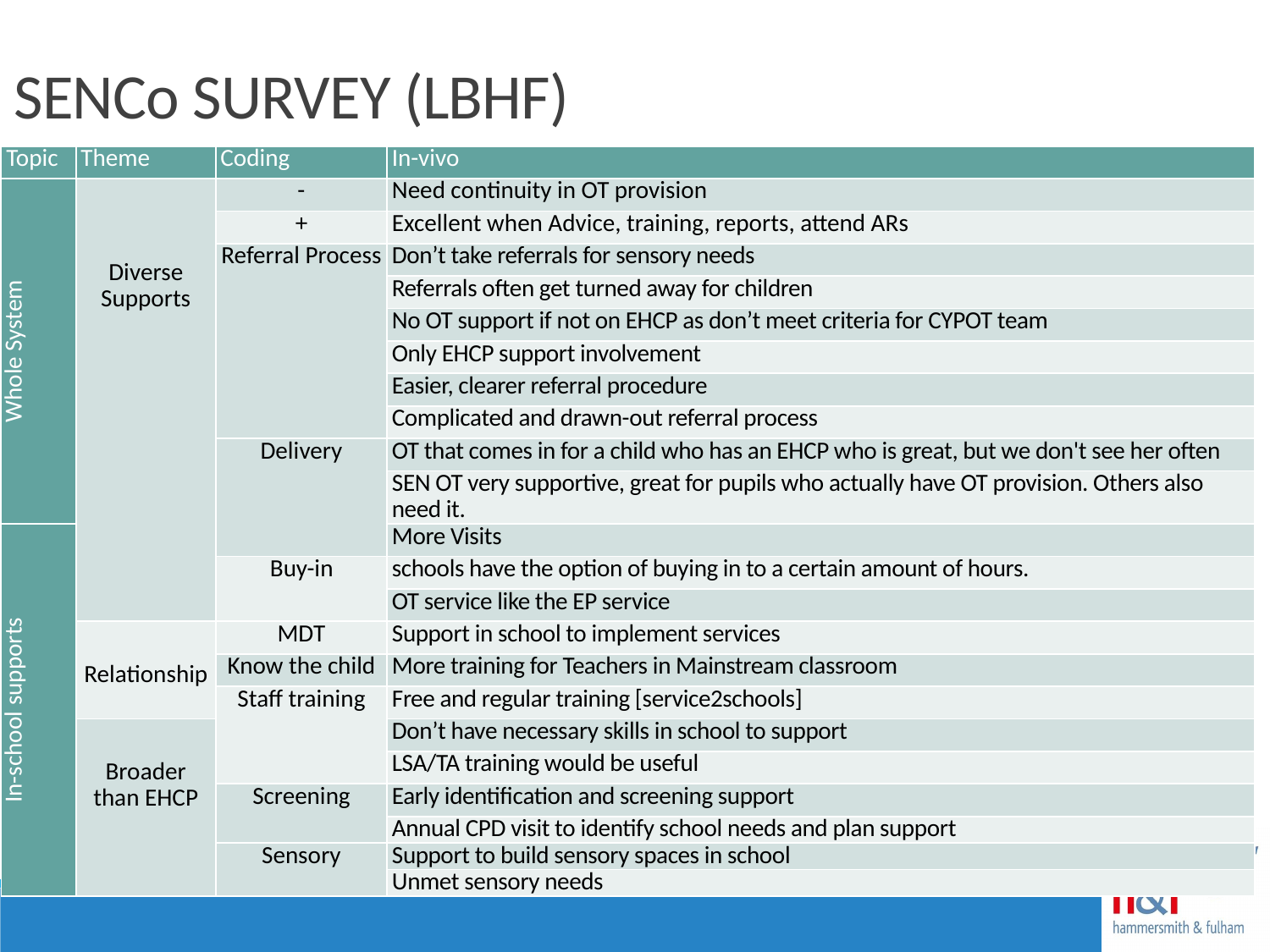

SENCo SURVEY (LBHF)
| Topic | Theme | Coding | In-vivo |
| --- | --- | --- | --- |
| Whole System | Diverse Supports | - | Need continuity in OT provision |
|  |  | + | Excellent when Advice, training, reports, attend ARs |
|  |  | Referral Process | Don’t take referrals for sensory needs |
|  |  |  | Referrals often get turned away for children |
|  |  |  | No OT support if not on EHCP as don’t meet criteria for CYPOT team |
|  |  |  | Only EHCP support involvement |
|  |  |  | Easier, clearer referral procedure |
|  |  |  | Complicated and drawn-out referral process |
|  |  | Delivery | OT that comes in for a child who has an EHCP who is great, but we don't see her often |
|  |  |  | SEN OT very supportive, great for pupils who actually have OT provision. Others also need it. |
| In-school supports |  |  | More Visits |
|  |  | Buy-in | schools have the option of buying in to a certain amount of hours. |
|  |  |  | OT service like the EP service |
|  | Relationship | MDT | Support in school to implement services |
|  |  | Know the child | More training for Teachers in Mainstream classroom |
|  |  | Staff training | Free and regular training [service2schools] |
|  | Broader than EHCP |  | Don’t have necessary skills in school to support |
|  |  |  | LSA/TA training would be useful |
|  |  | Screening | Early identification and screening support |
|  |  |  | Annual CPD visit to identify school needs and plan support |
|  |  | Sensory | Support to build sensory spaces in school |
|  |  |  | Unmet sensory needs |